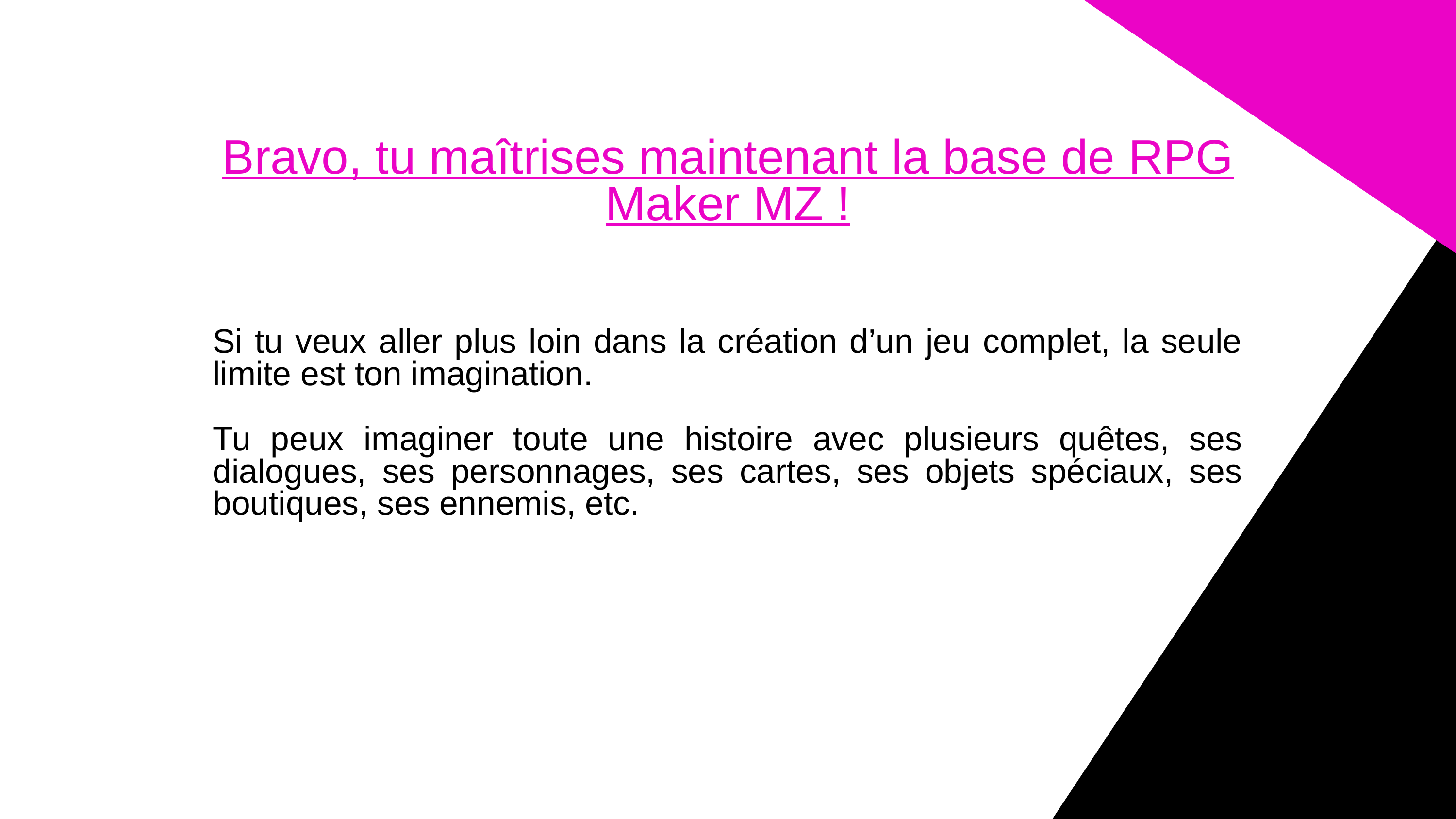

Bravo, tu maîtrises maintenant la base de RPG Maker MZ !

Si tu veux aller plus loin dans la création d’un jeu complet, la seule limite est ton imagination.

Tu peux imaginer toute une histoire avec plusieurs quêtes, ses dialogues, ses personnages, ses cartes, ses objets spéciaux, ses boutiques, ses ennemis, etc.